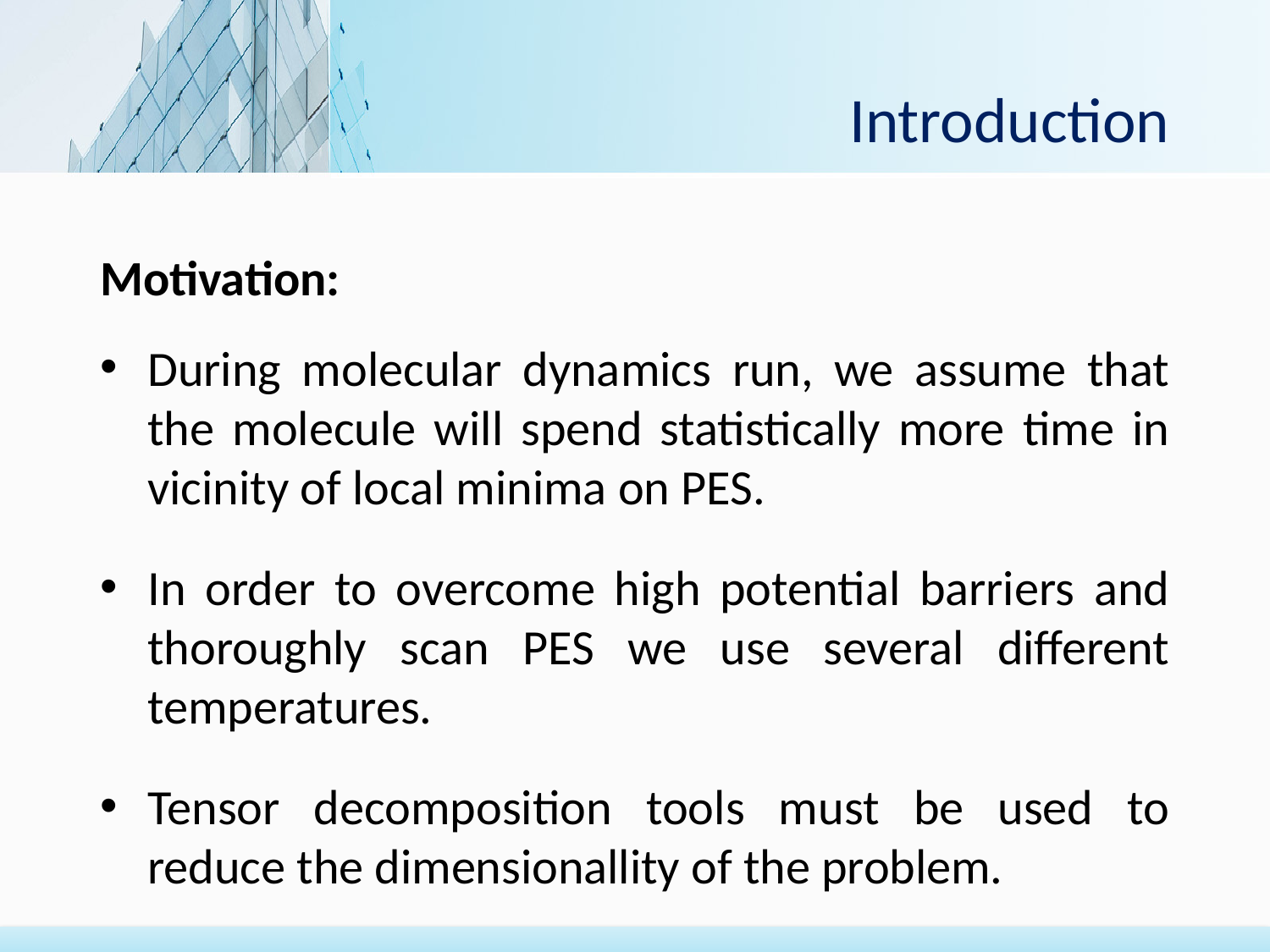

# Introduction
Motivation:
During molecular dynamics run, we assume that the molecule will spend statistically more time in vicinity of local minima on PES.
In order to overcome high potential barriers and thoroughly scan PES we use several different temperatures.
Tensor decomposition tools must be used to reduce the dimensionallity of the problem.